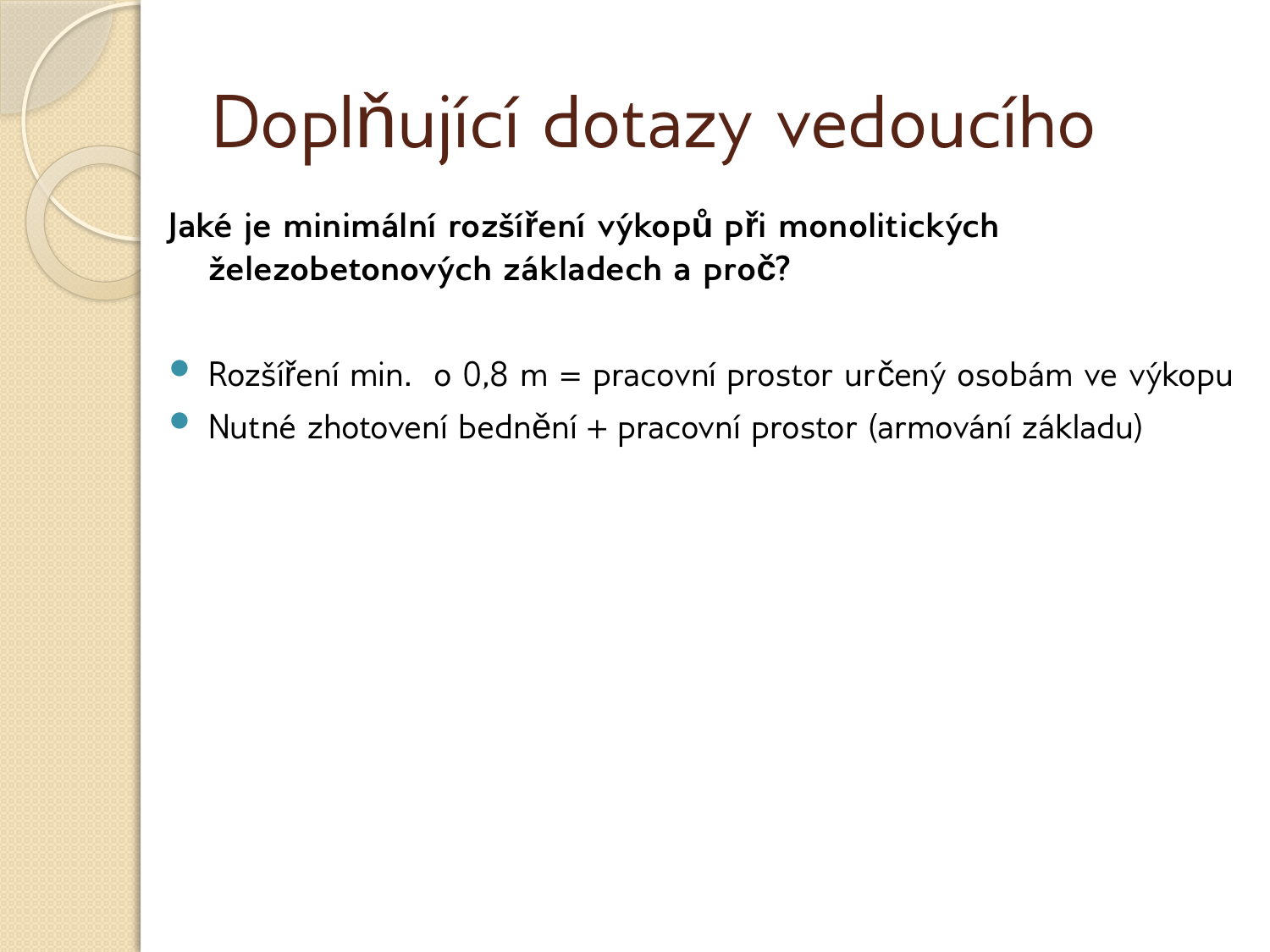

# Doplňující dotazy vedoucího
Jaké je minimální rozšíření výkopů při monolitických železobetonových základech a proč?

Rozšíření min.  o 0,8 m = pracovní prostor určený osobám ve výkopu
Nutné zhotovení bednění + pracovní prostor (armování základu)